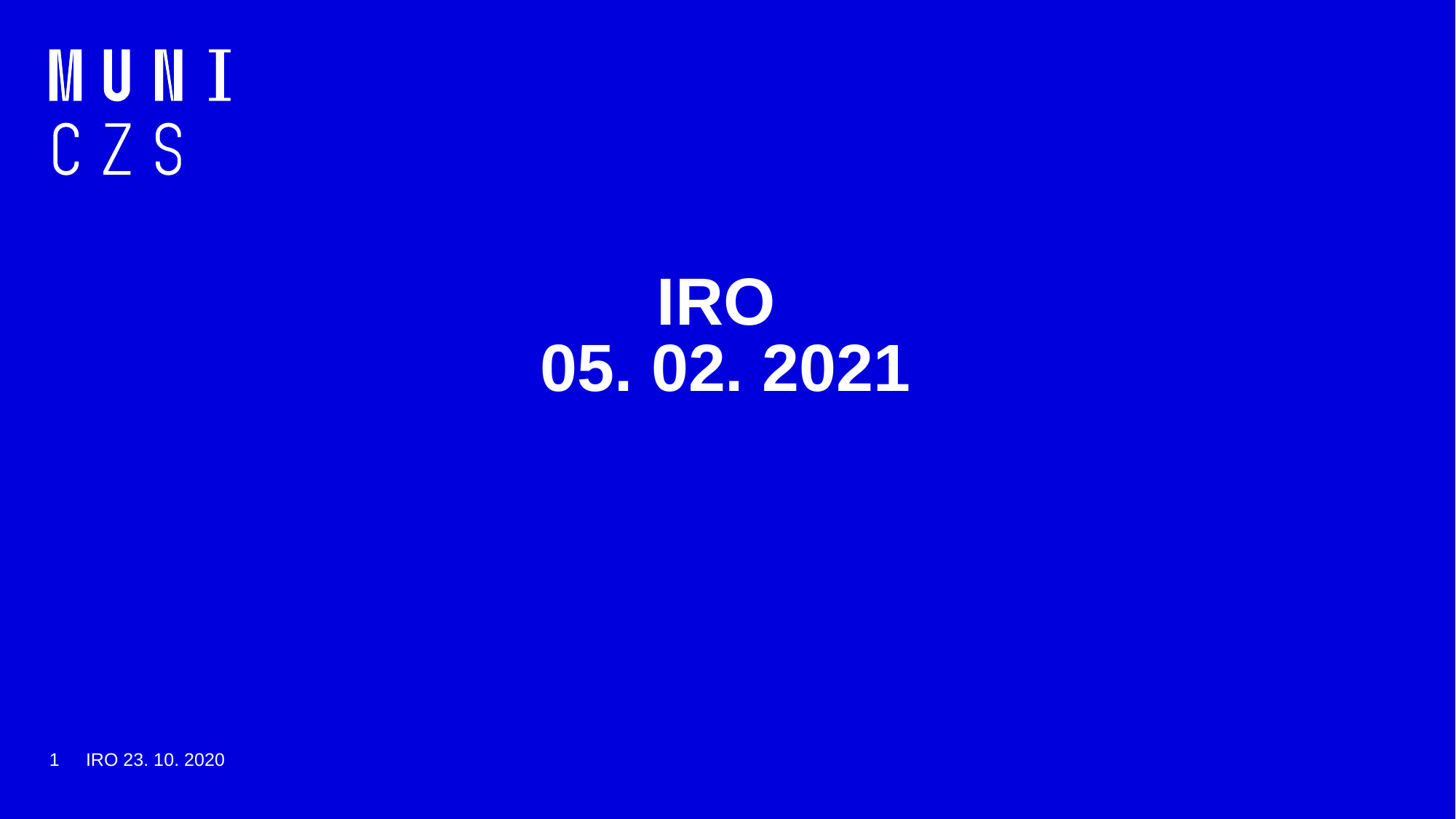

# IRO 05. 02. 2021
1
IRO 23. 10. 2020